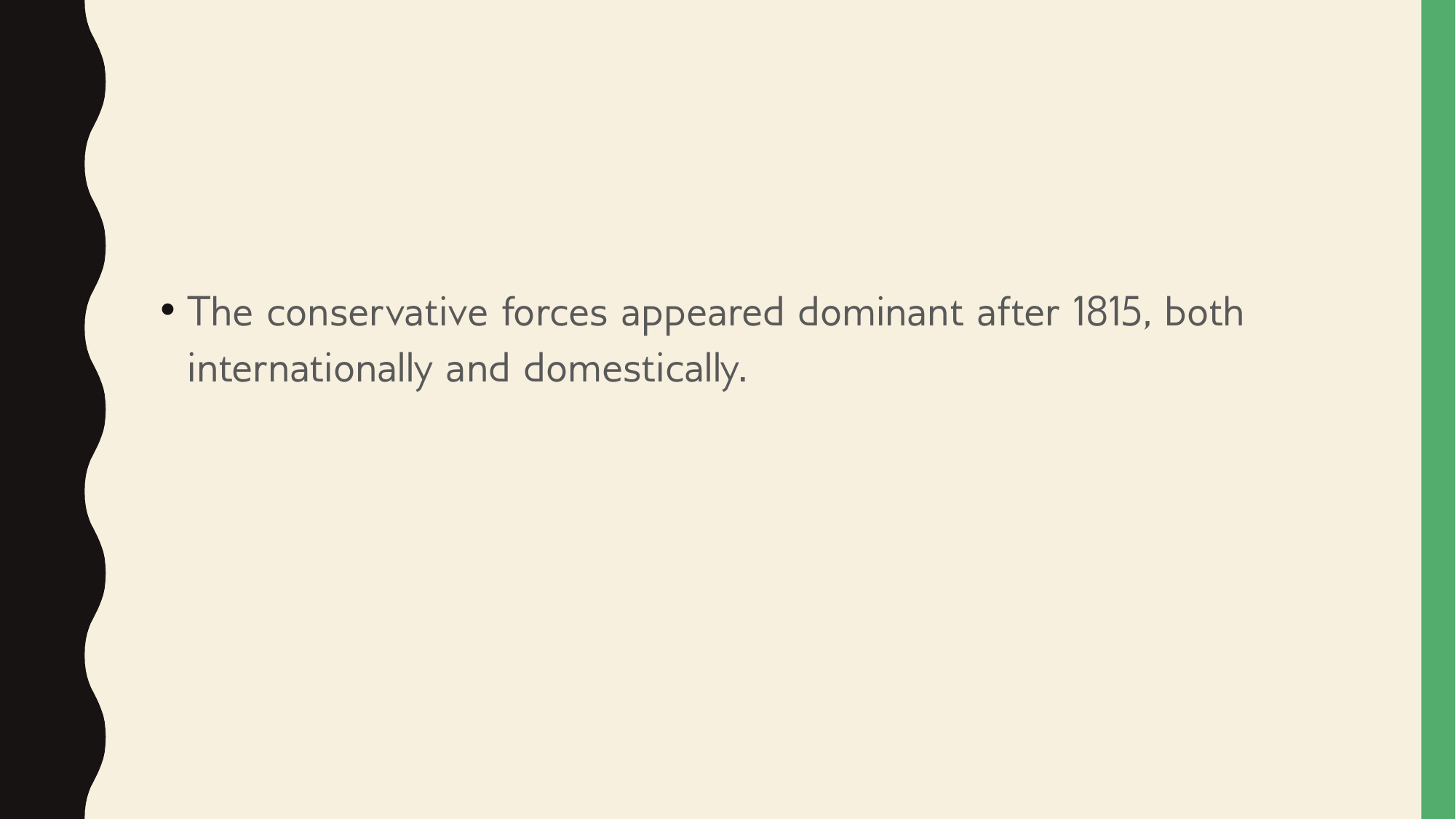

#
The conservative forces appeared dominant after 1815, both internationally and domestically.